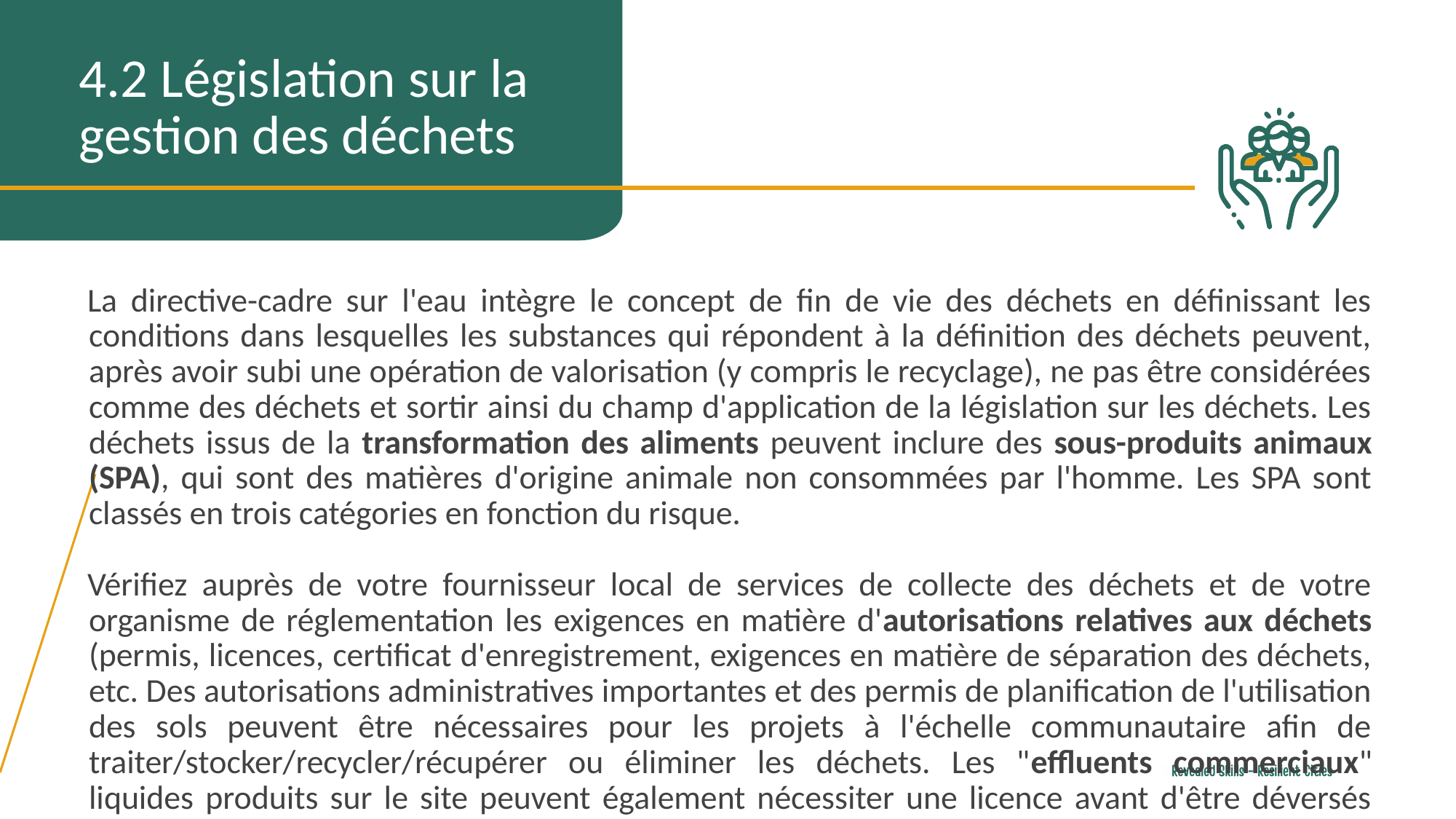

4.2 Législation sur la gestion des déchets

La directive-cadre sur l'eau intègre le concept de fin de vie des déchets en définissant les conditions dans lesquelles les substances qui répondent à la définition des déchets peuvent, après avoir subi une opération de valorisation (y compris le recyclage), ne pas être considérées comme des déchets et sortir ainsi du champ d'application de la législation sur les déchets. Les déchets issus de la transformation des aliments peuvent inclure des sous-produits animaux (SPA), qui sont des matières d'origine animale non consommées par l'homme. Les SPA sont classés en trois catégories en fonction du risque.

Vérifiez auprès de votre fournisseur local de services de collecte des déchets et de votre organisme de réglementation les exigences en matière d'autorisations relatives aux déchets (permis, licences, certificat d'enregistrement, exigences en matière de séparation des déchets, etc. Des autorisations administratives importantes et des permis de planification de l'utilisation des sols peuvent être nécessaires pour les projets à l'échelle communautaire afin de traiter/stocker/recycler/récupérer ou éliminer les déchets. Les "effluents commerciaux" liquides produits sur le site peuvent également nécessiter une licence avant d'être déversés dans les stations d'épuration.